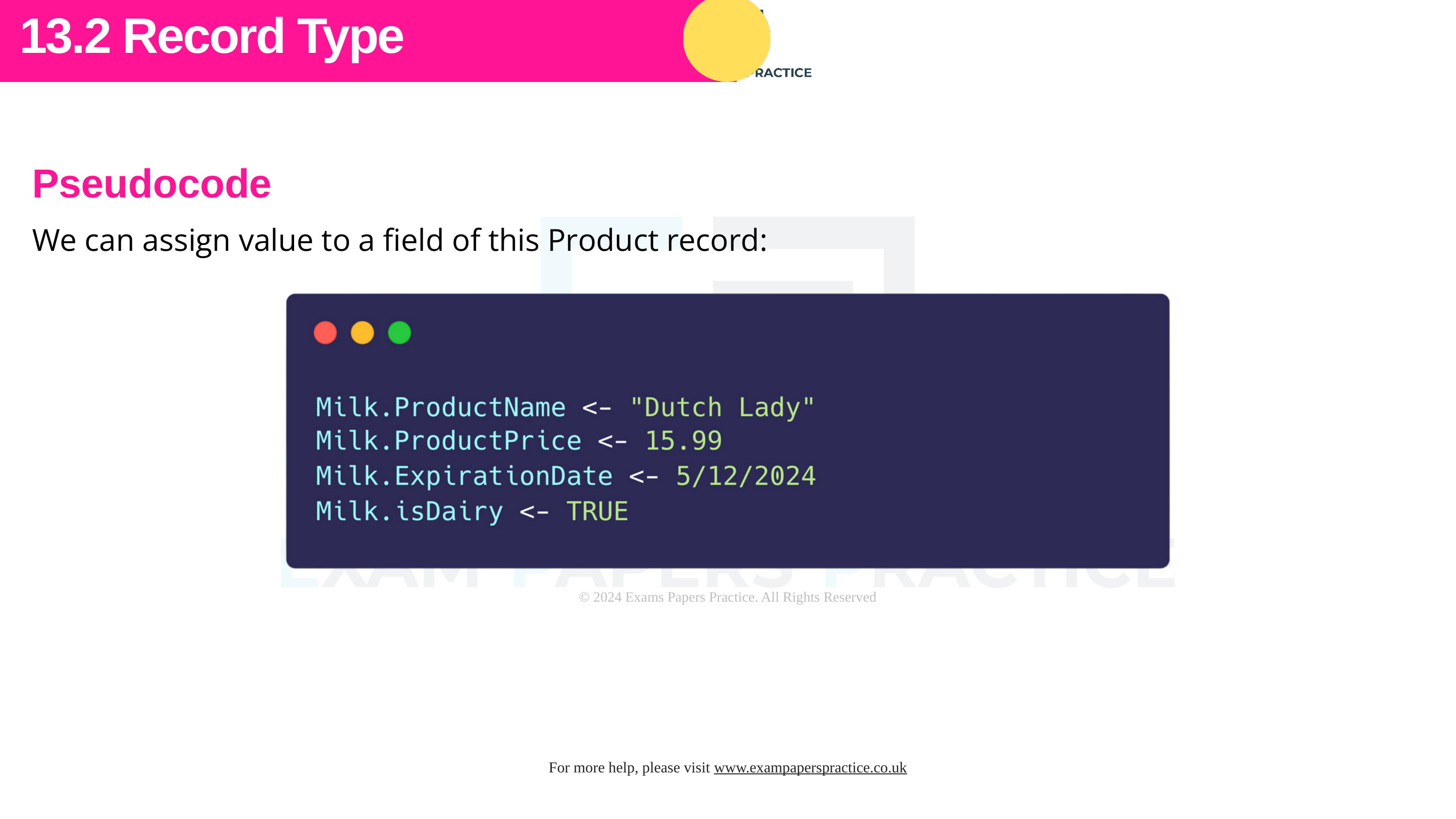

Subtopic 1
13.2 Record Type
Pseudocode

We can assign value to a field of this Product record: